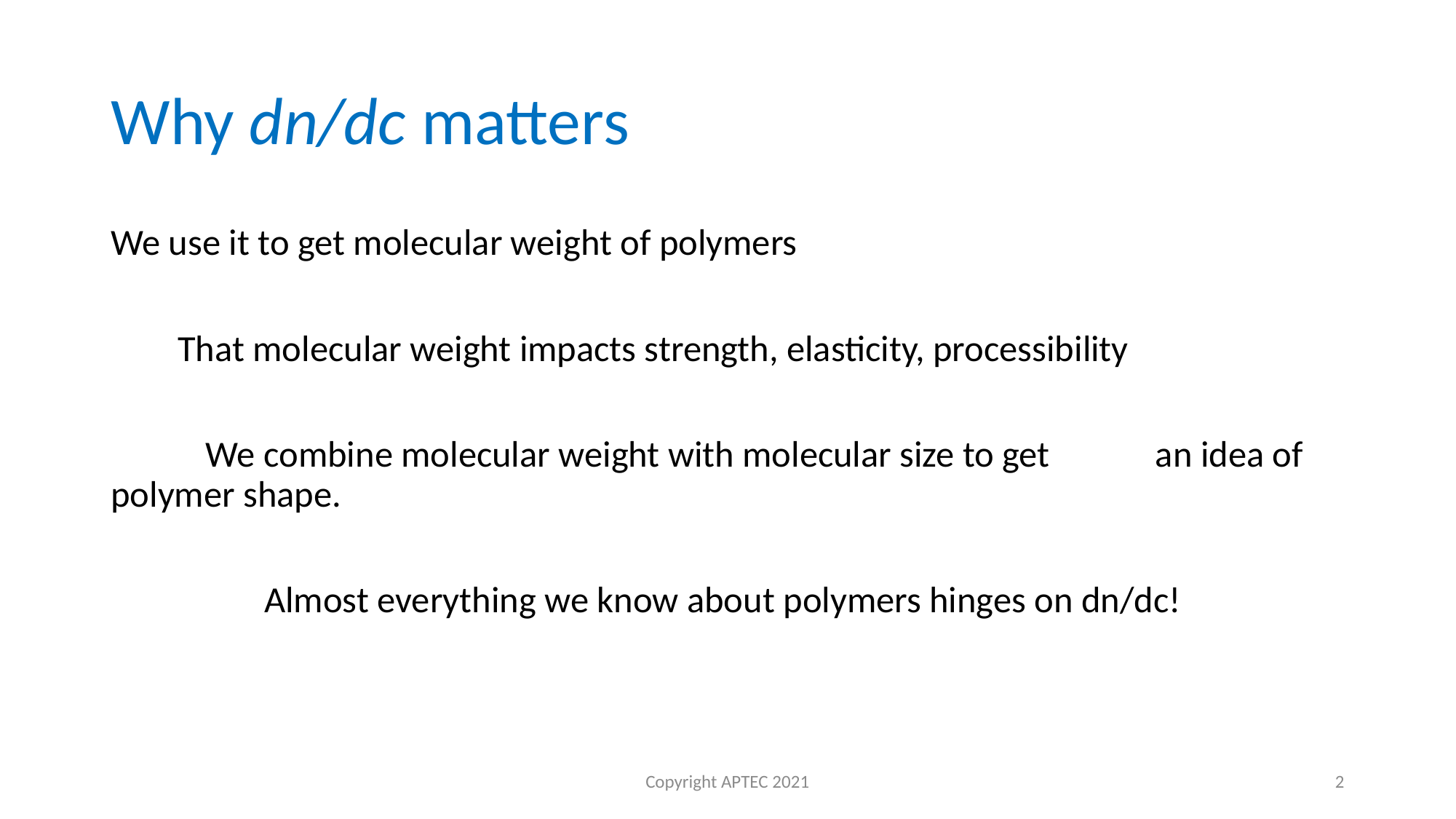

# Why dn/dc matters
We use it to get molecular weight of polymers

        That molecular weight impacts strength, elasticity, processibility

	We combine molecular weight with molecular size to get 			an idea of polymer shape.

	       Almost everything we know about polymers hinges on dn/dc!

Copyright APTEC 2021
2